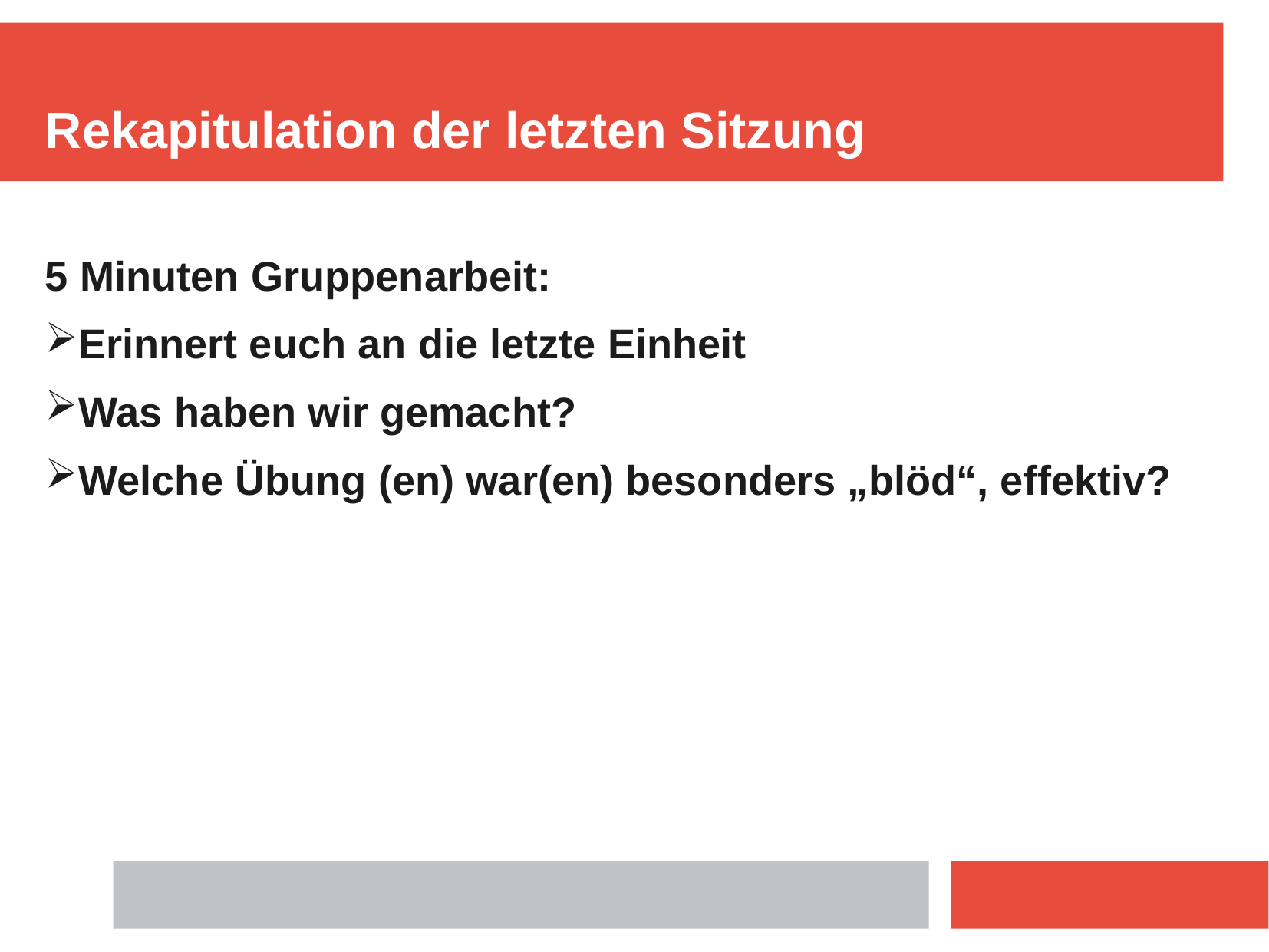

Rekapitulation der letzten Sitzung
5 Minuten Gruppenarbeit:
Erinnert euch an die letzte Einheit
Was haben wir gemacht?
Welche Übung (en) war(en) besonders „blöd“, effektiv?